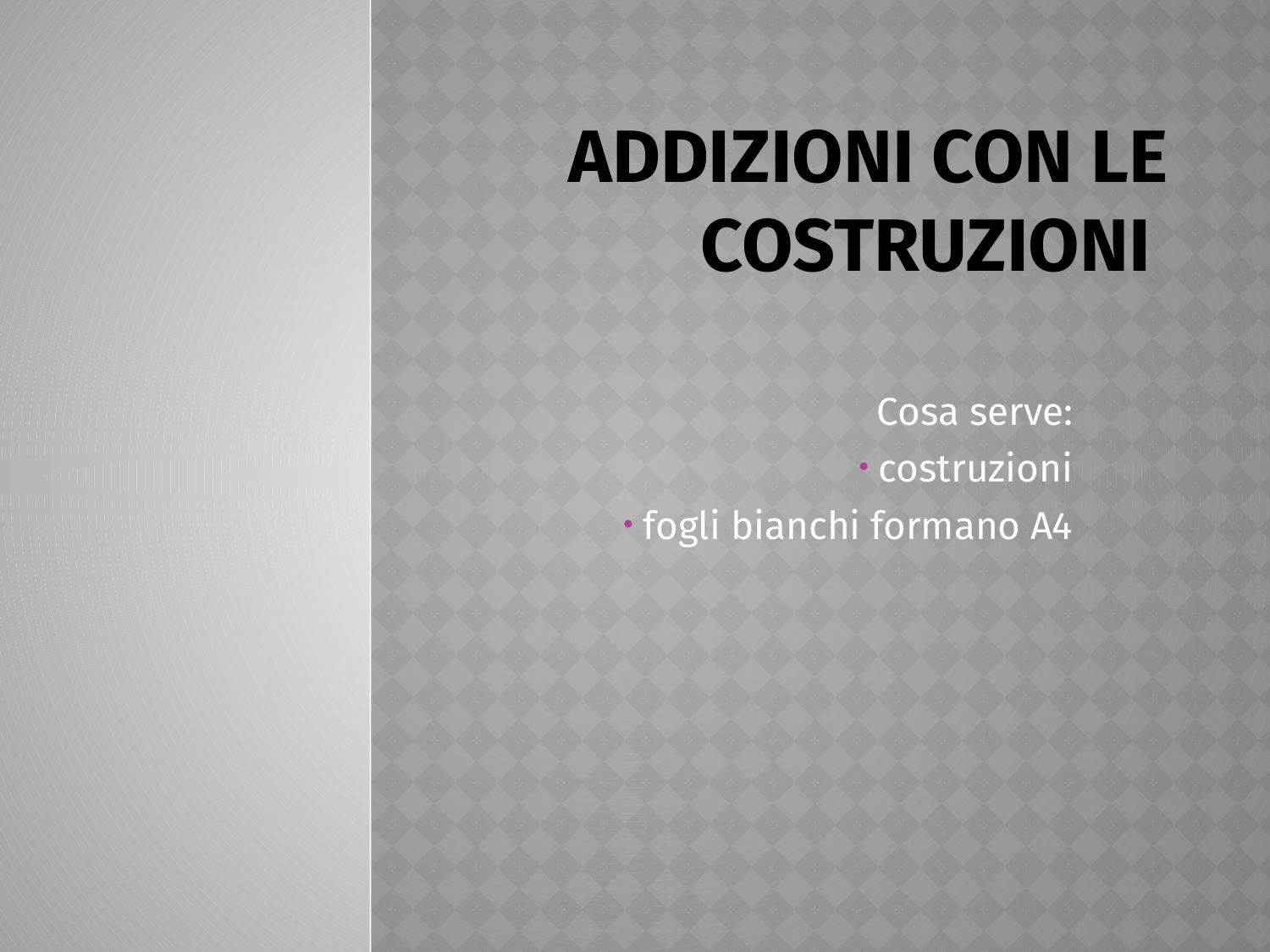

# Addizioni con le costruzioni
Cosa serve:
 costruzioni
 fogli bianchi formano A4